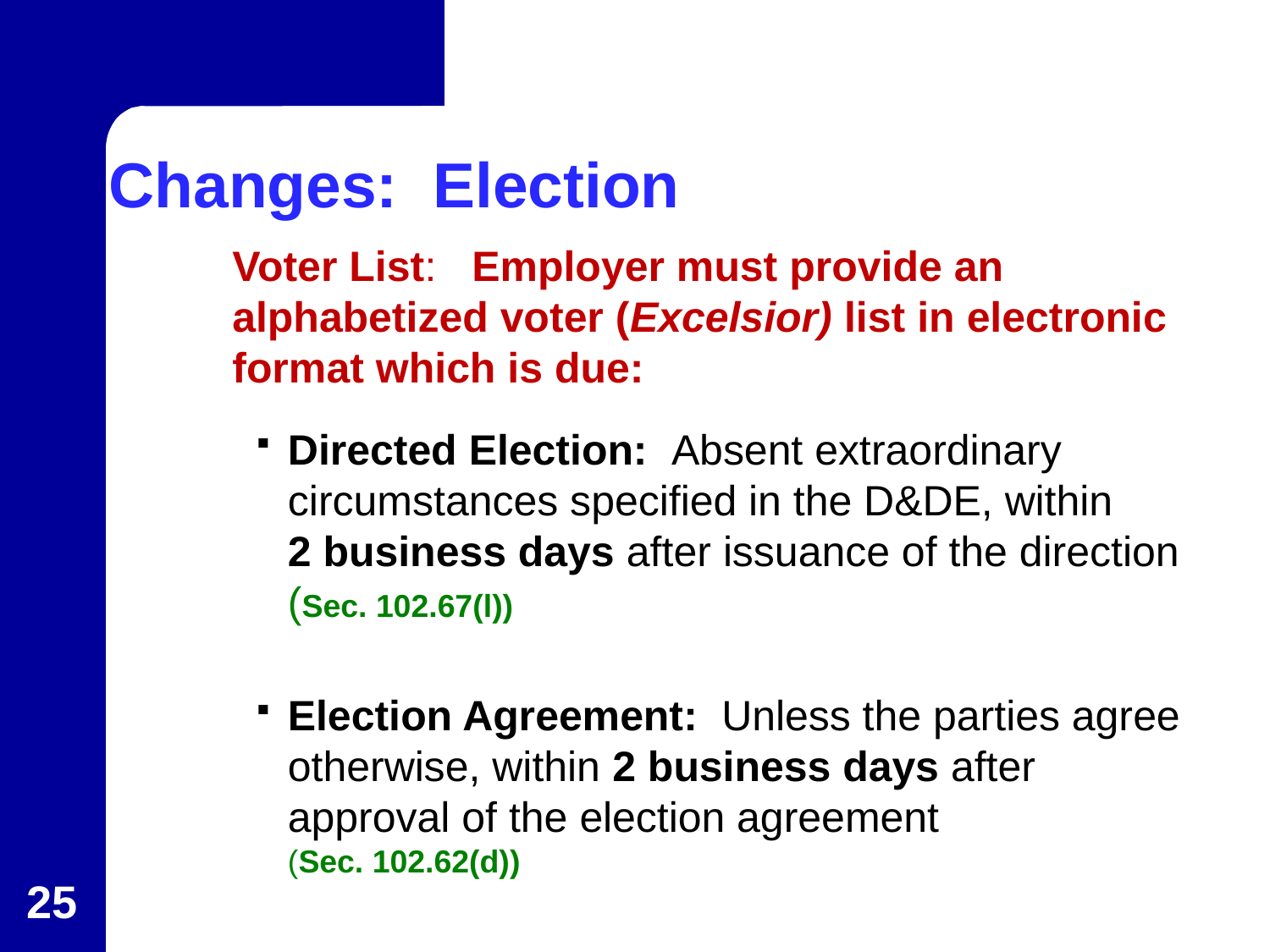

# Changes:  Election
	Voter List:   Employer must provide an alphabetized voter (Excelsior) list in electronic format which is due:

Directed Election:  Absent extraordinary circumstances specified in the D&DE, within
2 business days after issuance of the direction (Sec. 102.67(l))

Election Agreement:  Unless the parties agree otherwise, within 2 business days after approval of the election agreement
(Sec. 102.62(d))

25